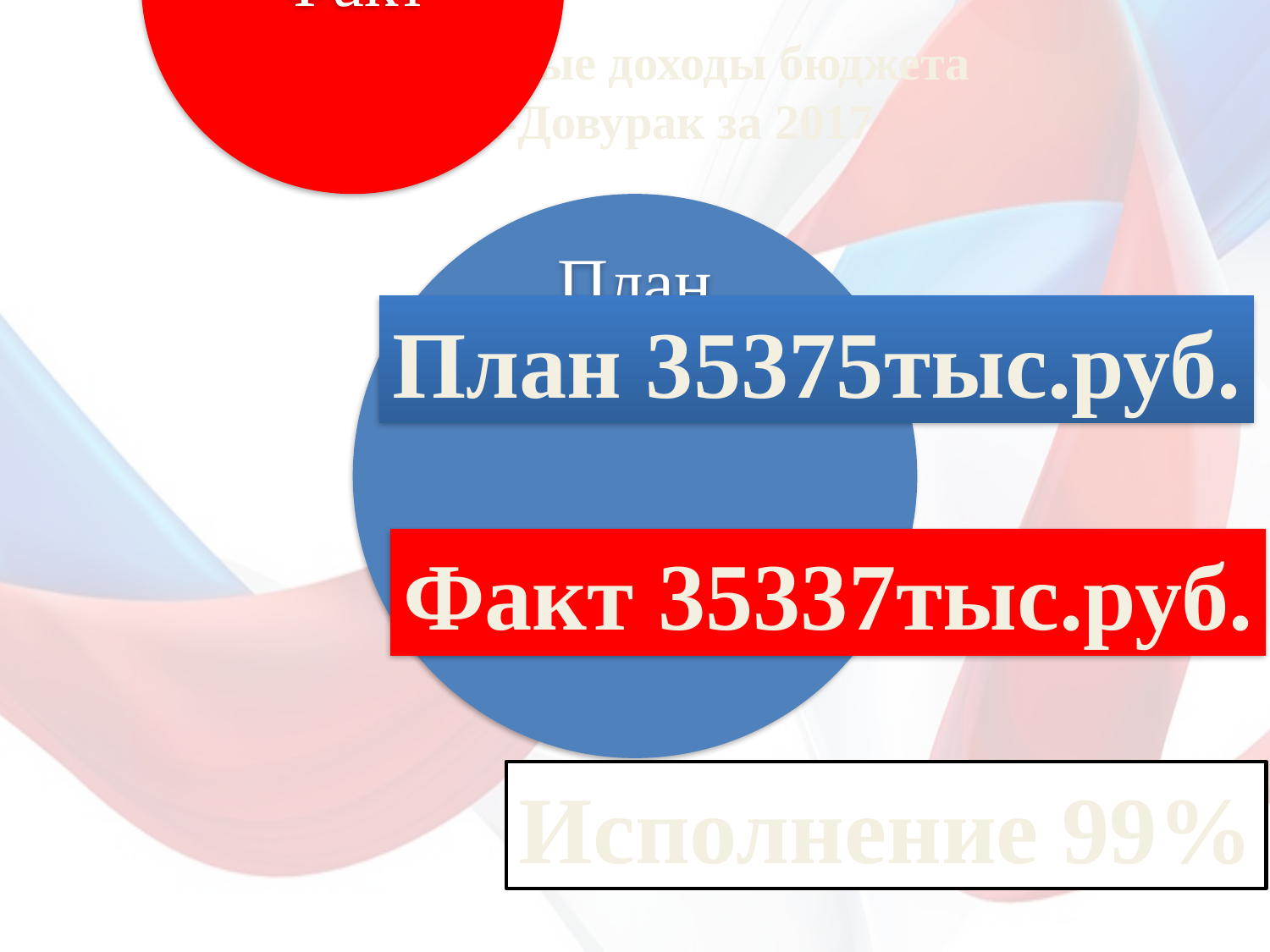

# Собственные доходы бюджета г. Ак-Довурак за 2017
План
Факт
План 35375тыс.руб.
Факт 35337тыс.руб.
Исполнение 99%
3